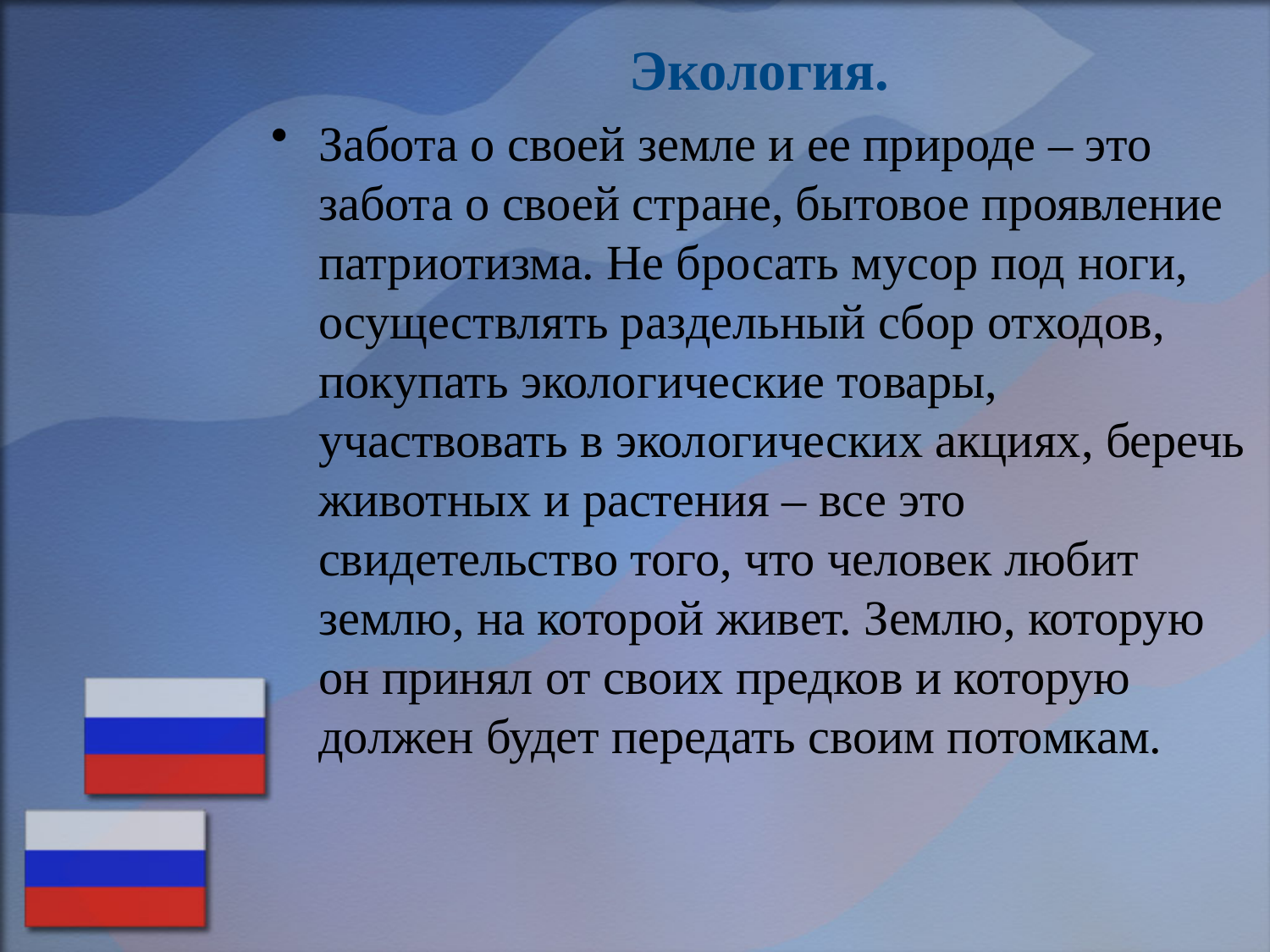

# Экология.
Забота о своей земле и ее природе – это забота о своей стране, бытовое проявление патриотизма. Не бросать мусор под ноги, осуществлять раздельный сбор отходов, покупать экологические товары, участвовать в экологических акциях, беречь животных и растения – все это свидетельство того, что человек любит землю, на которой живет. Землю, которую он принял от своих предков и которую должен будет передать своим потомкам.